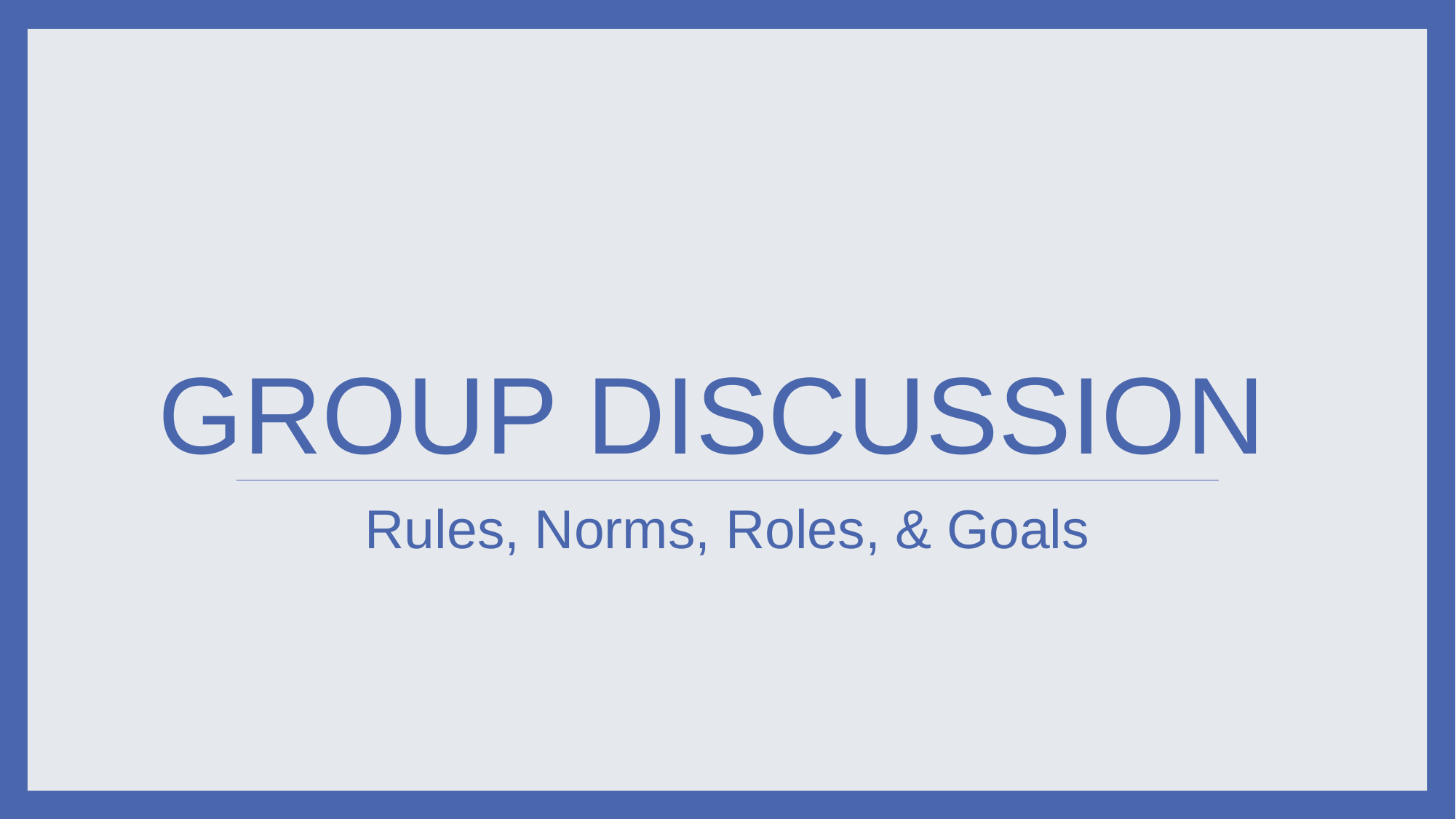

# Group Discussion
Rules, Norms, Roles, & Goals